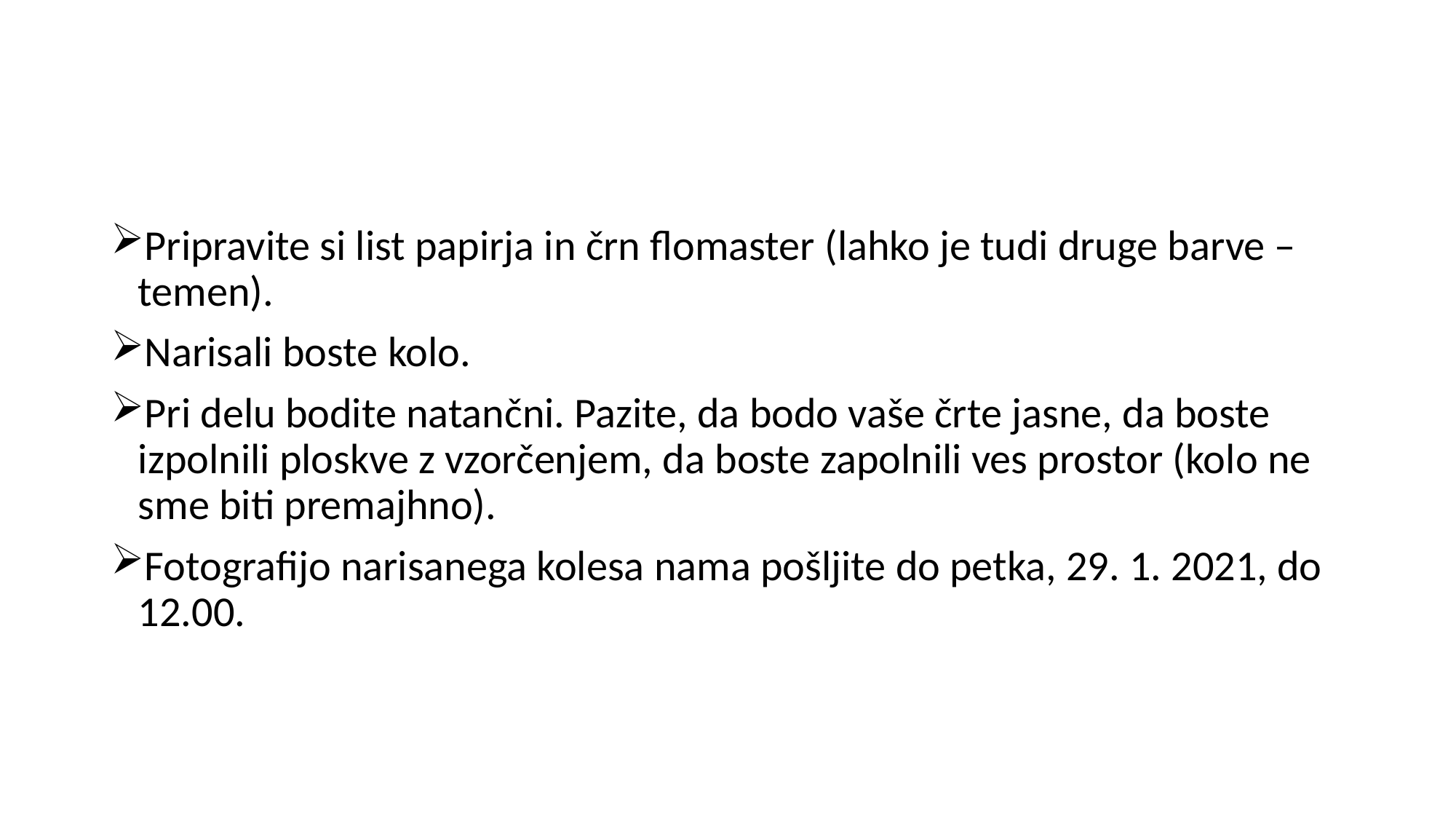

Pripravite si list papirja in črn flomaster (lahko je tudi druge barve – temen).
Narisali boste kolo.
Pri delu bodite natančni. Pazite, da bodo vaše črte jasne, da boste izpolnili ploskve z vzorčenjem, da boste zapolnili ves prostor (kolo ne sme biti premajhno).
Fotografijo narisanega kolesa nama pošljite do petka, 29. 1. 2021, do 12.00.